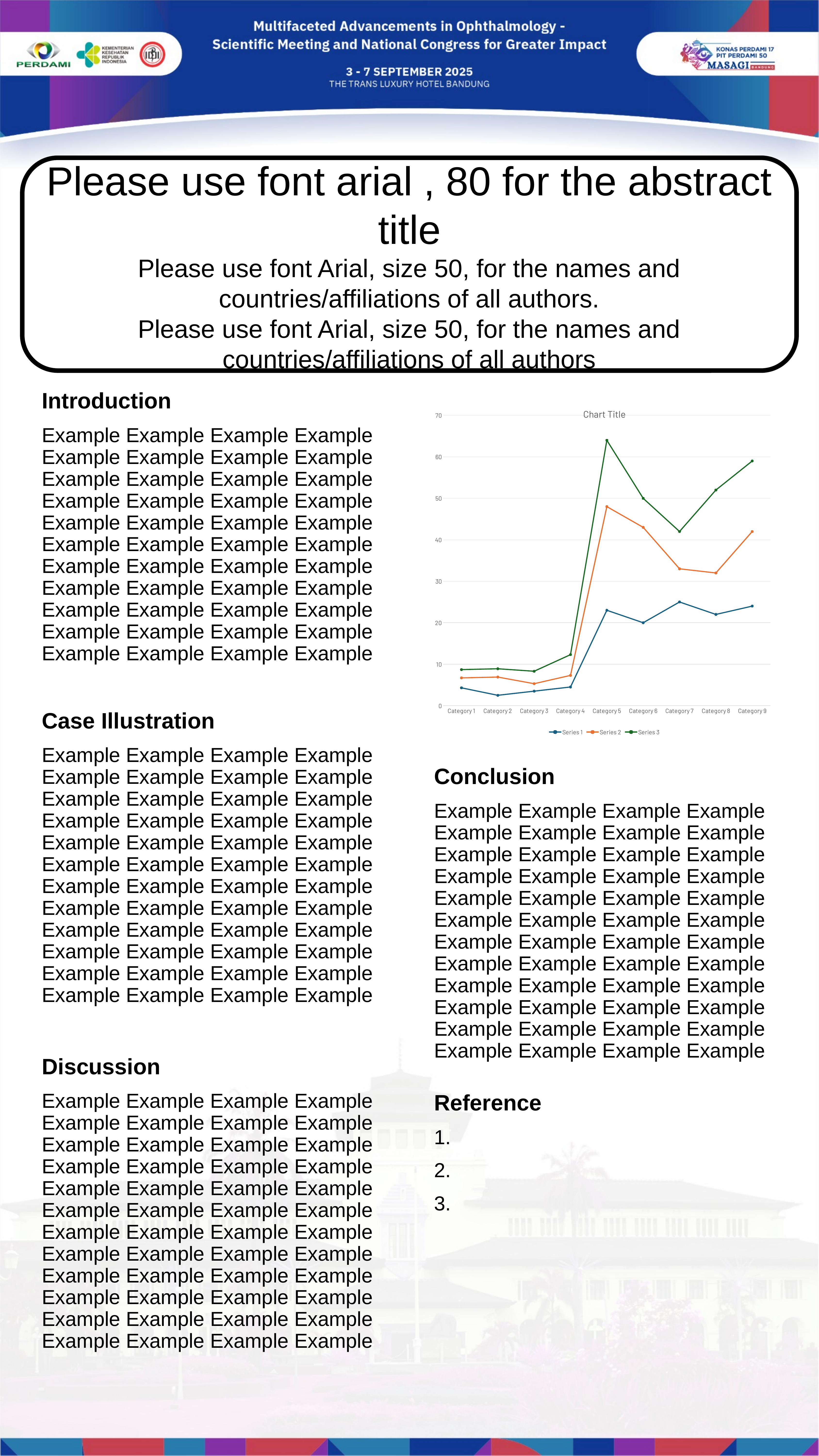

Please use font arial , 80 for the abstract title
Please use font Arial, size 50, for the names and countries/affiliations of all authors.
Please use font Arial, size 50, for the names and countries/affiliations of all authors
Introduction
Example Example Example Example Example Example Example Example Example Example Example Example Example Example Example Example Example Example Example Example Example Example Example Example Example Example Example Example Example Example Example Example Example Example Example Example Example Example Example Example Example Example Example Example

### Chart:

| Category | Series 1 | Series 2 | Series 3 |
|---|---|---|---|
| Category 1 | 4.3 | 2.4 | 2.0 |
| Category 2 | 2.5 | 4.4 | 2.0 |
| Category 3 | 3.5 | 1.8 | 3.0 |
| Category 4 | 4.5 | 2.8 | 5.0 |
| Category 5 | 23.0 | 25.0 | 16.0 |
| Category 6 | 20.0 | 23.0 | 7.0 |
| Category 7 | 25.0 | 8.0 | 9.0 |
| Category 8 | 22.0 | 10.0 | 20.0 |
| Category 9 | 24.0 | 18.0 | 17.0 |
Case Illustration
Example Example Example Example Example Example Example Example Example Example Example Example Example Example Example Example Example Example Example Example Example Example Example Example Example Example Example Example Example Example Example Example Example Example Example Example Example Example Example Example Example Example Example Example Example Example Example Example
Conclusion
Example Example Example Example Example Example Example Example Example Example Example Example Example Example Example Example Example Example Example Example Example Example Example Example Example Example Example Example Example Example Example Example Example Example Example Example Example Example Example Example Example Example Example Example Example Example Example Example
Discussion
Example Example Example Example Example Example Example Example Example Example Example Example Example Example Example Example Example Example Example Example Example Example Example Example Example Example Example Example Example Example Example Example Example Example Example Example Example Example Example Example Example Example Example Example Example Example Example Example
Reference
1.
2.
3.